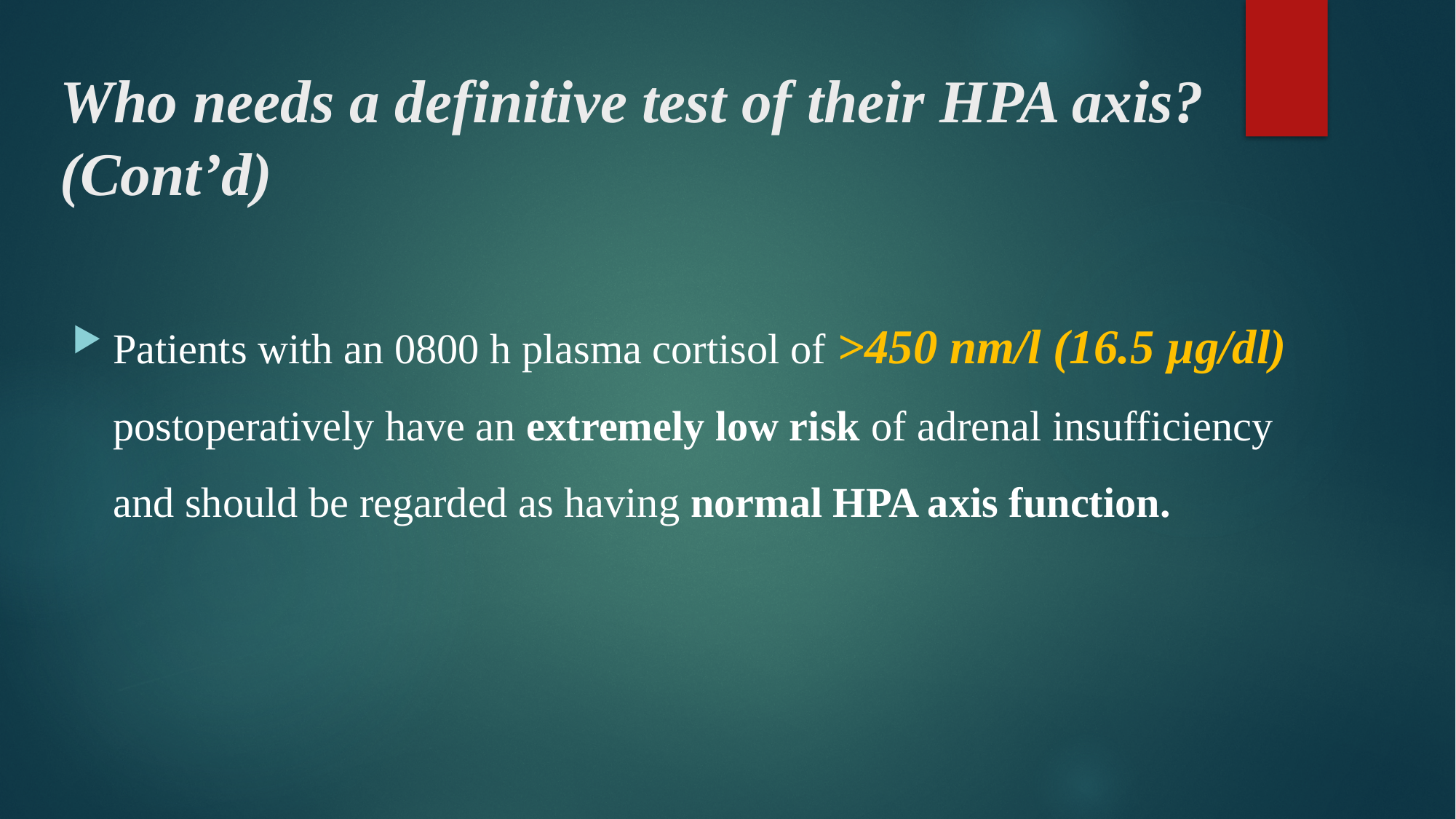

# Who needs a definitive test of their HPA axis? (Cont’d)

Patients with an 0800 h plasma cortisol of >450 nm/l (16.5 µg/dl) postoperatively have an extremely low risk of adrenal insufficiency and should be regarded as having normal HPA axis function.